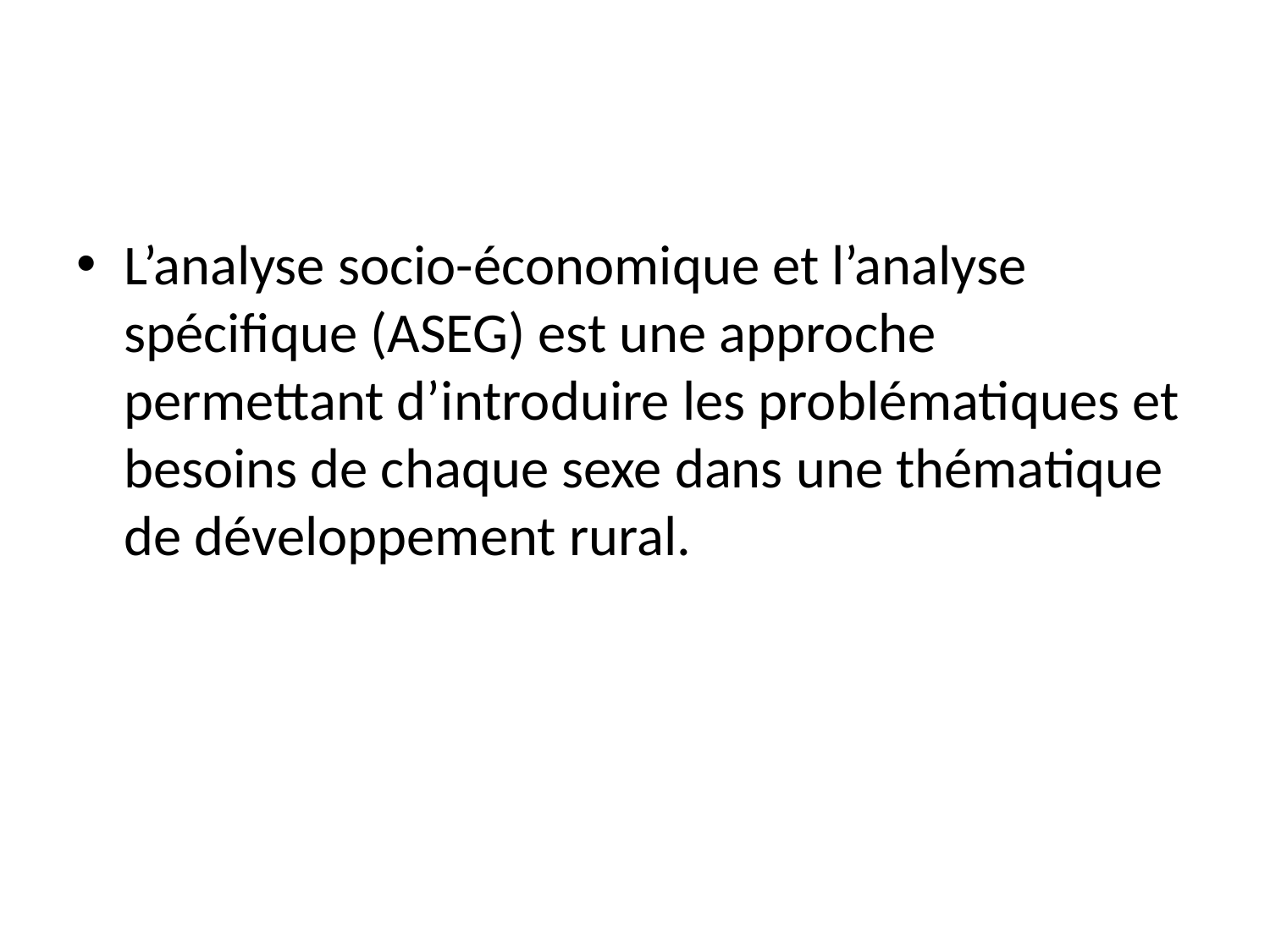

L’analyse socio-économique et l’analyse spécifique (ASEG) est une approche permettant d’introduire les problématiques et besoins de chaque sexe dans une thématique de développement rural.